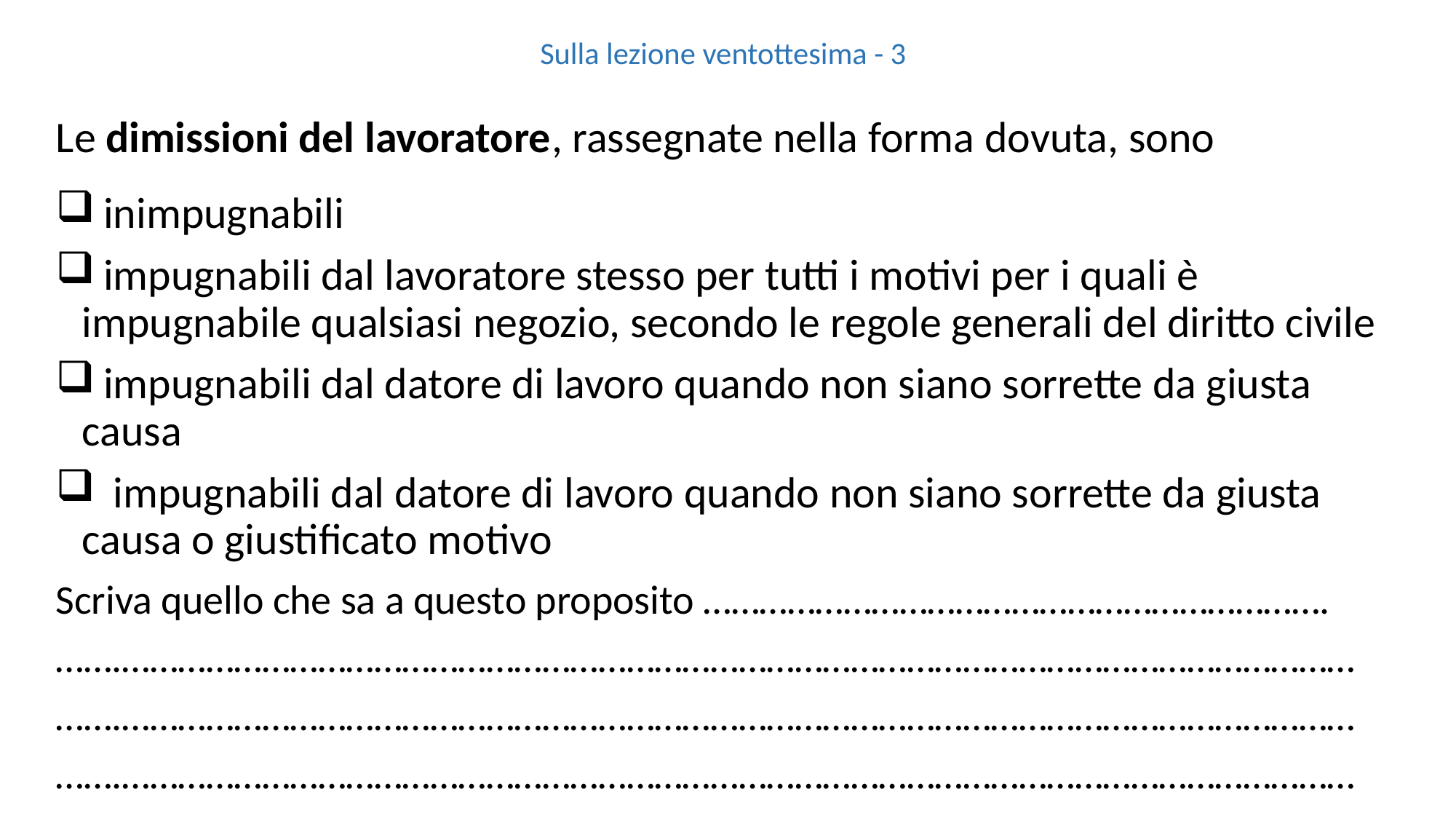

# Sulla lezione ventottesima - 3
Le dimissioni del lavoratore, rassegnate nella forma dovuta, sono
 inimpugnabili
 impugnabili dal lavoratore stesso per tutti i motivi per i quali è impugnabile qualsiasi negozio, secondo le regole generali del diritto civile
 impugnabili dal datore di lavoro quando non siano sorrette da giusta causa
  impugnabili dal datore di lavoro quando non siano sorrette da giusta causa o giustificato motivo
Scriva quello che sa a questo proposito ………………………………………………………….
…….……………………………………………………………………………………………………………………
…….……………………………………………………………………………………………………………………
…….……………………………………………………………………………………………………………………